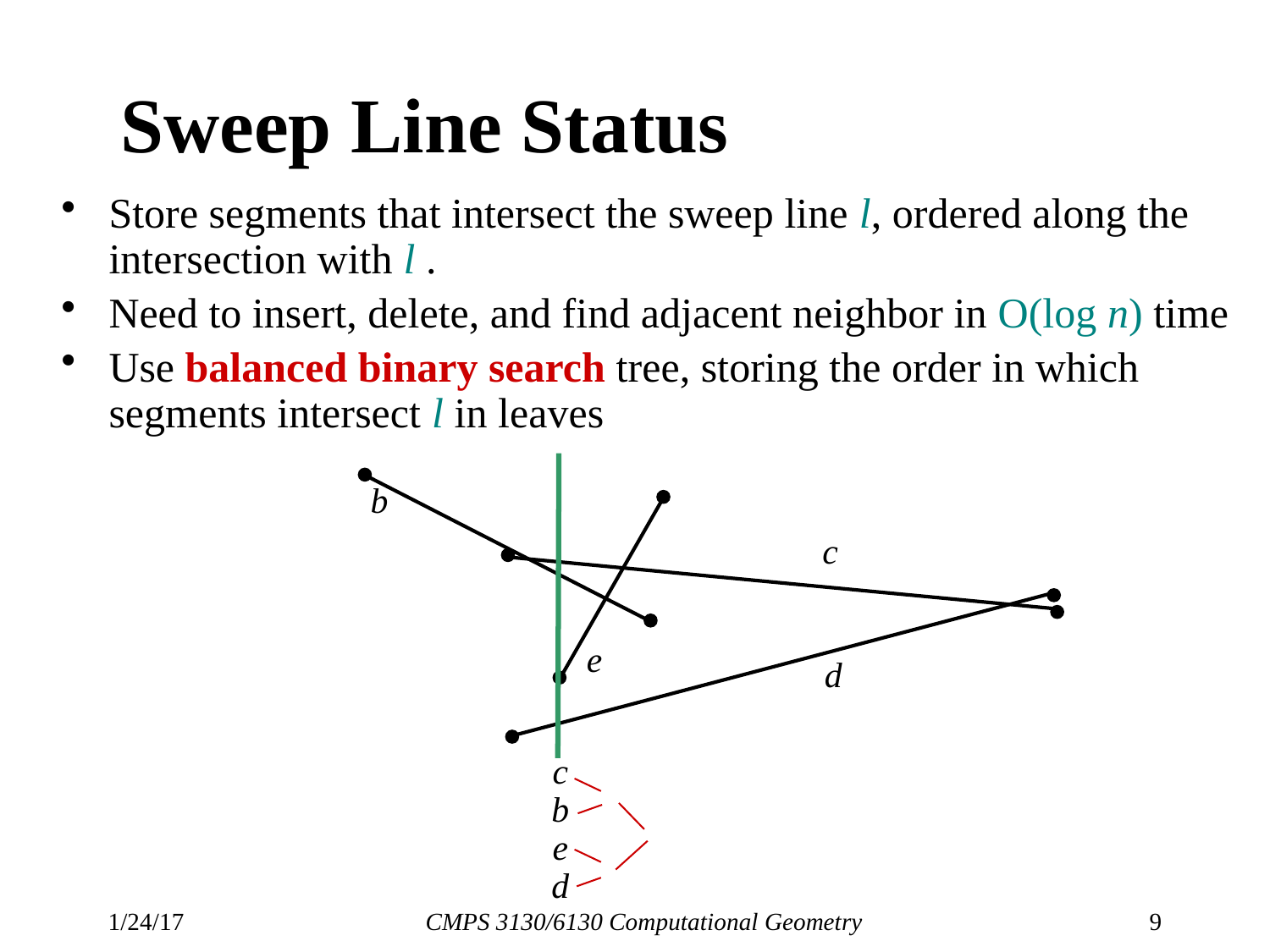

# Sweep Line Status
Store segments that intersect the sweep line l, ordered along the intersection with l .
Need to insert, delete, and find adjacent neighbor in O(log n) time
Use balanced binary search tree, storing the order in which segments intersect l in leaves

b

c

e
d

c
b
e
d

1/24/17
CMPS 3130/6130 Computational Geometry
9